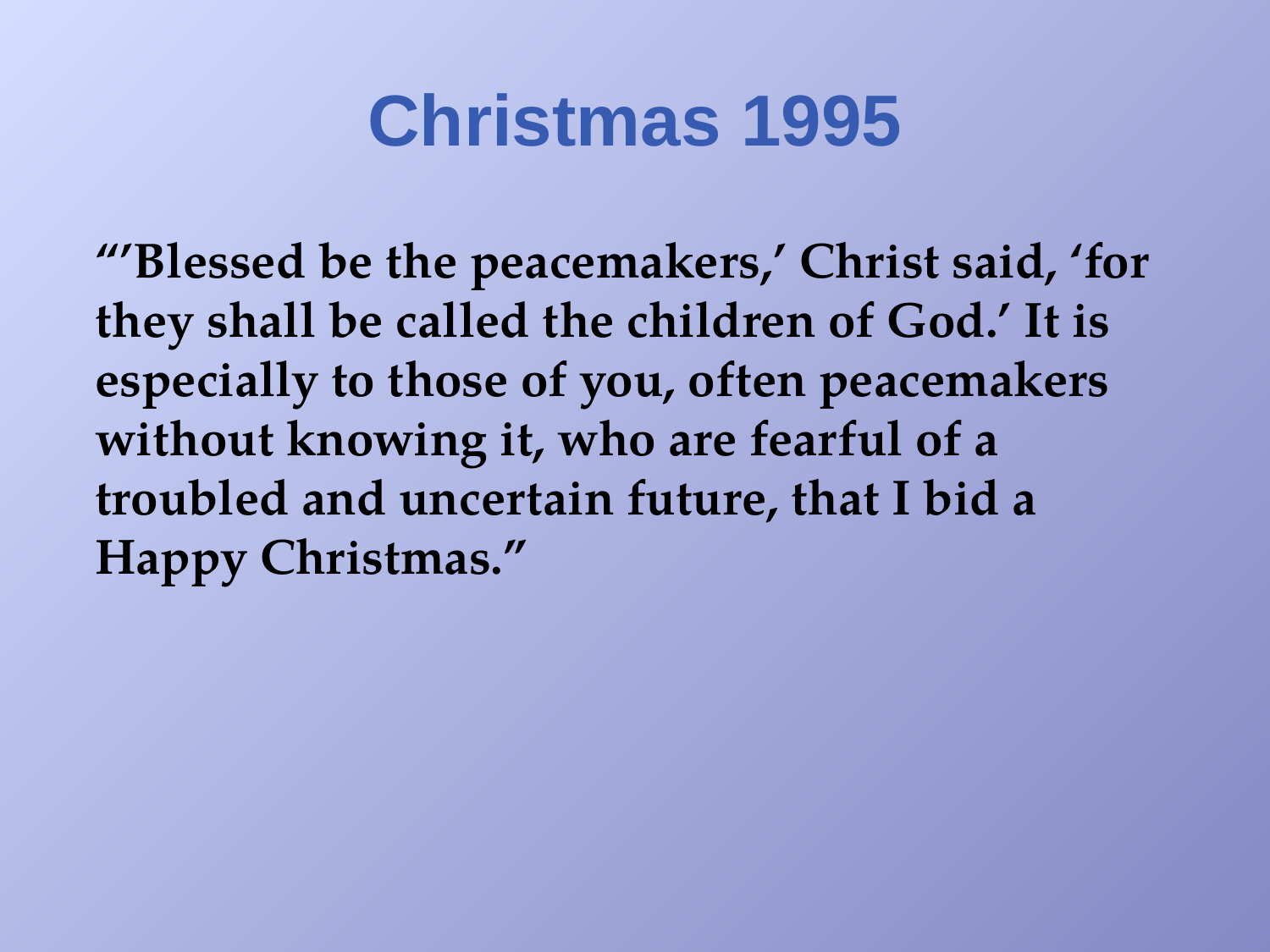

# Christmas 1995
“’Blessed be the peacemakers,’ Christ said, ‘for they shall be called the children of God.’ It is especially to those of you, often peacemakers without knowing it, who are fearful of a troubled and uncertain future, that I bid a Happy Christmas.”